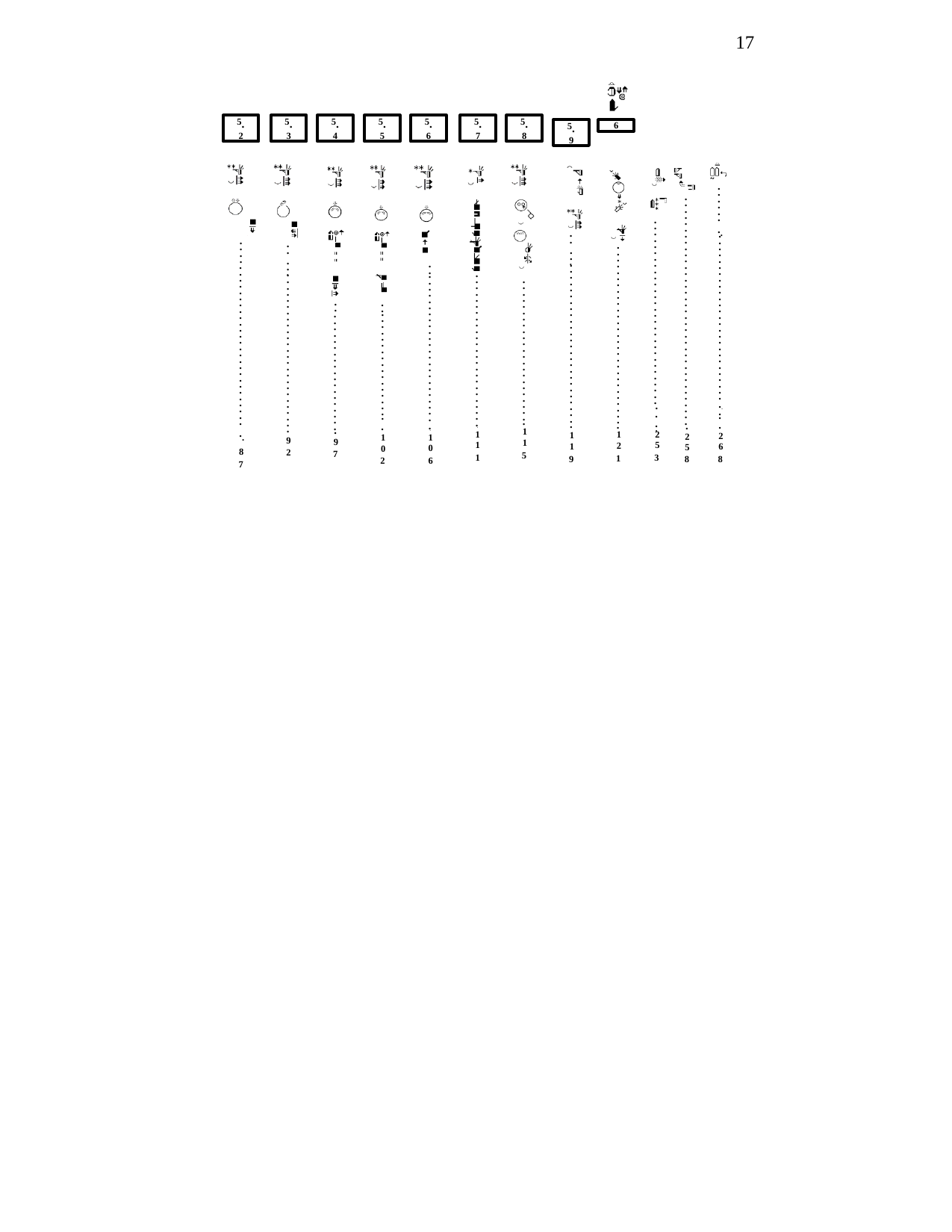

17

5.
2
5.
3
5.
4
5.
5
5.
6
5.
7
5.
8
5.
9
6

.
.
.
.

.
.

.
.
.
.
.
.
..
.
.
.
.
.
.
.
..
.
.
.
.
.
.
.
.
.
..
.
.
.
.
.
.
.
.
.
.
.
.
.
.
.
.
.
.
.
.
.
.
.
.
.
.
.
.
.
.
.
.
.
.
.
.
.
.
.
.
.
.
.
.
.
.
.
.
.
.
.
.
.
.
.
.
.
.
.
.
.
.
.
.
.
.
.
.
.
.
.
.
.
.
.
.
.
.
.
.
.
.
.
.
.
.
.
.
.
.
.
.
.
.
.
.
.
.
.
.
.
.
.
.
.
.
.
.
.
.
.
.
.
.
.
.
.
.
.
.
.
.
.
.
.
.
.
.
.
.
.
.
.
.
.
.
.
.
.
.
.
.
.
.
.
.
.
.
.
.
.
.
.
.
.
.
.
.
.
.
.
.
.
.
.
.
.
.
.
.
.
.
.
.
.
.
.
.
.
.
.
.
.
.
.
.
.
.
.
.
.
.
.
.
.
.
.
.
.
.
.
.
.
.
.
.
.
.
.
.
.
.
.
.
.
.
.
.
.
.
.
.
.
.
.
.
.
.
.
.
.
.
.
.
.
.
.
.
.
.
.
.
.
.
.
.
.
.
.
.
.
.
.
.
.
.
.
.
.
.
.
.
.
.
.
.
.
.
.
.
.
.
.
..
.
.
..
.
.
.
.
.
.
.
.
.
.
.
.
.
.
.
.
.
.
.
2
5
3
.
.
.
.
.
2
6
8
.
.
1
0
2
.
.
.
.
.
.
.
.
1
1
5
.
1
1
9
.
.
.
1
2
1
.
2
5
8
..
8
7
.
9
2
.
9
7
.
1
1
1
.
1
0
6